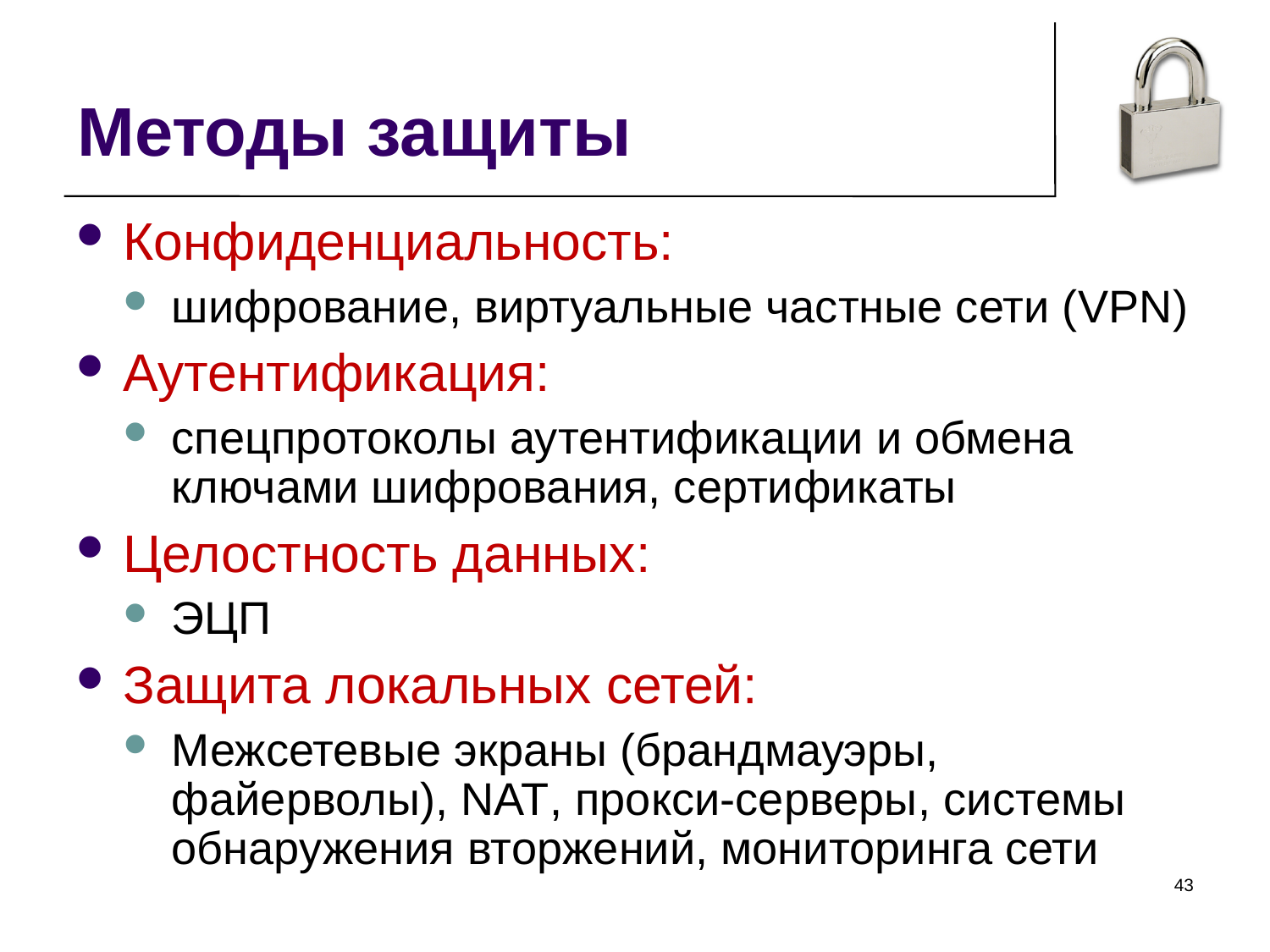

Методы защиты
Конфиденциальность:
шифрование, виртуальные частные сети (VPN)
Аутентификация:
спецпротоколы аутентификации и обмена ключами шифрования, сертификаты
Целостность данных:
ЭЦП
Защита локальных сетей:
Межсетевые экраны (брандмауэры, файерволы), NAT, прокси-серверы, системы обнаружения вторжений, мониторинга сети
43